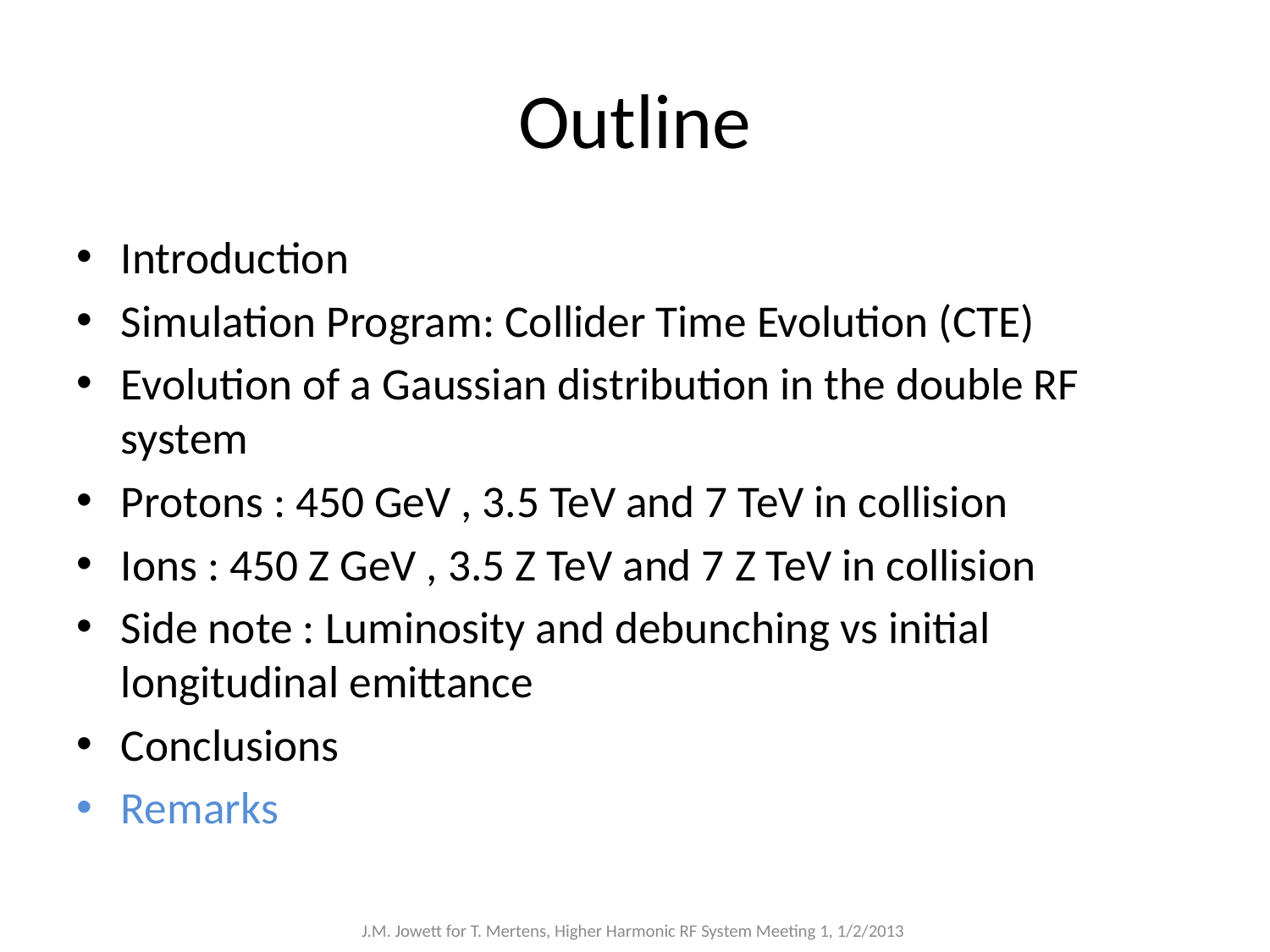

# Outline
Introduction
Simulation Program: Collider Time Evolution (CTE)
Evolution of a Gaussian distribution in the double RF system
Protons : 450 GeV , 3.5 TeV and 7 TeV in collision
Ions : 450 Z GeV , 3.5 Z TeV and 7 Z TeV in collision
Side note : Luminosity and debunching vs initial longitudinal emittance
Conclusions
Remarks
J.M. Jowett for T. Mertens, Higher Harmonic RF System Meeting 1, 1/2/2013